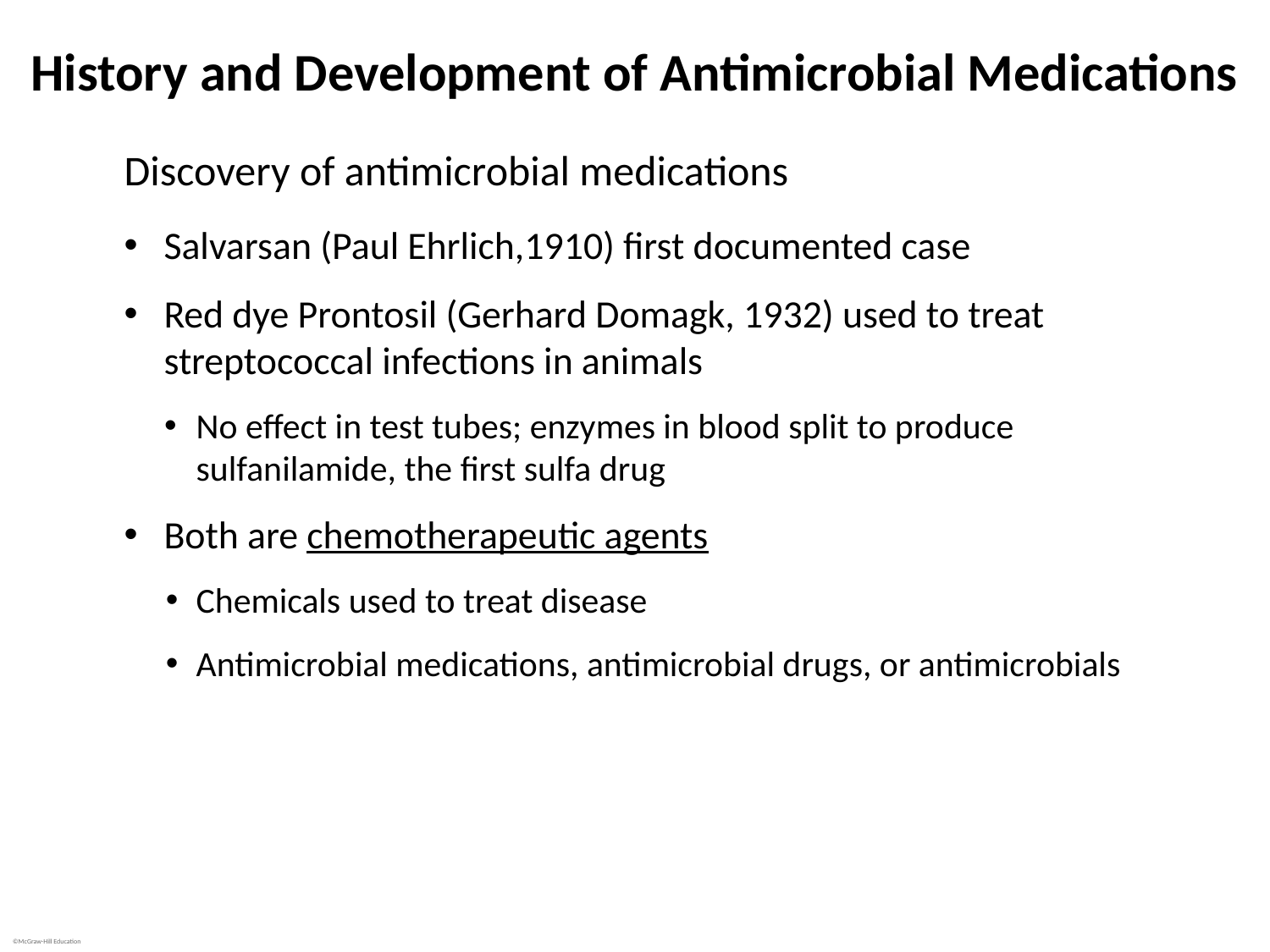

# History and Development of Antimicrobial Medications
Discovery of antimicrobial medications
Salvarsan (Paul Ehrlich,1910) first documented case
Red dye Prontosil (Gerhard Domagk, 1932) used to treat streptococcal infections in animals
No effect in test tubes; enzymes in blood split to produce sulfanilamide, the first sulfa drug
Both are chemotherapeutic agents
Chemicals used to treat disease
Antimicrobial medications, antimicrobial drugs, or antimicrobials